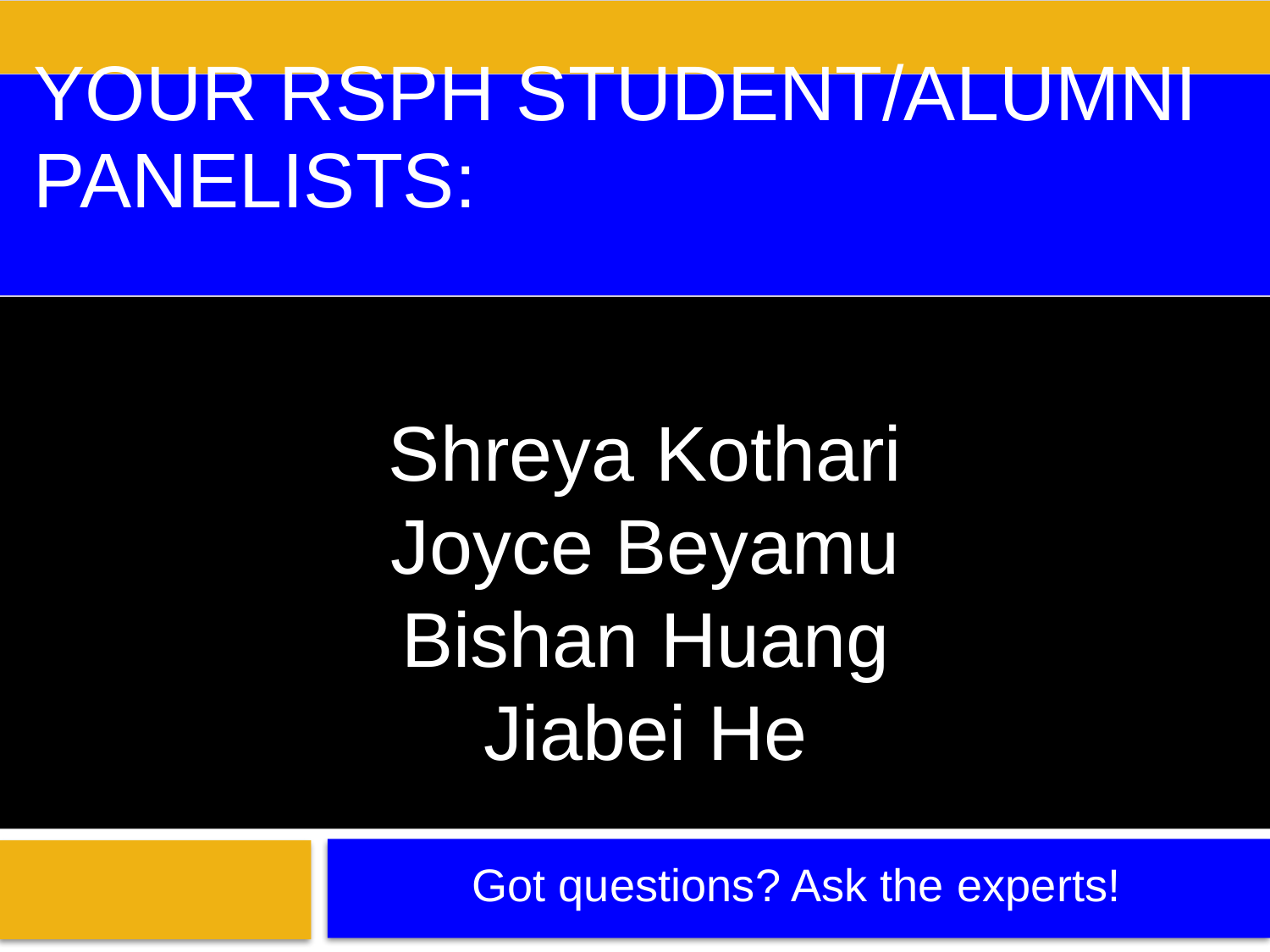

# Your RSPH Student/Alumni panelISts:

Shreya Kothari
Joyce Beyamu
Bishan Huang
Jiabei He

  Got questions? Ask the experts!